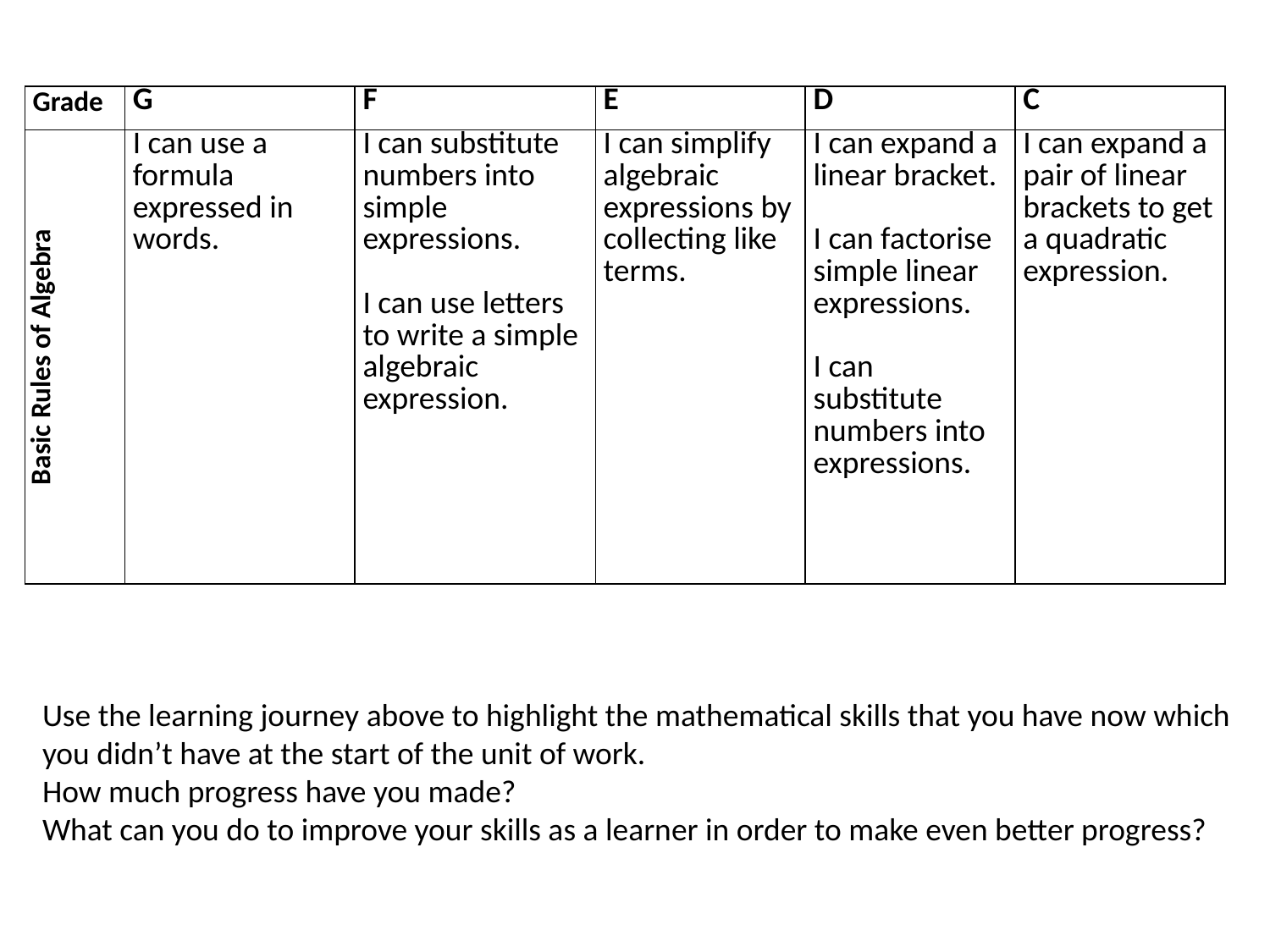

| Grade | G | F | E | D | C |
| --- | --- | --- | --- | --- | --- |
| Basic Rules of Algebra | I can use a formula expressed in words. | I can substitute numbers into simple expressions. I can use letters to write a simple algebraic expression. | I can simplify algebraic expressions by collecting like terms. | I can expand a linear bracket. I can factorise simple linear expressions. I can substitute numbers into expressions. | I can expand a pair of linear brackets to get a quadratic expression. |
Use the learning journey above to highlight the mathematical skills that you have now which you didn’t have at the start of the unit of work.
How much progress have you made?
What can you do to improve your skills as a learner in order to make even better progress?